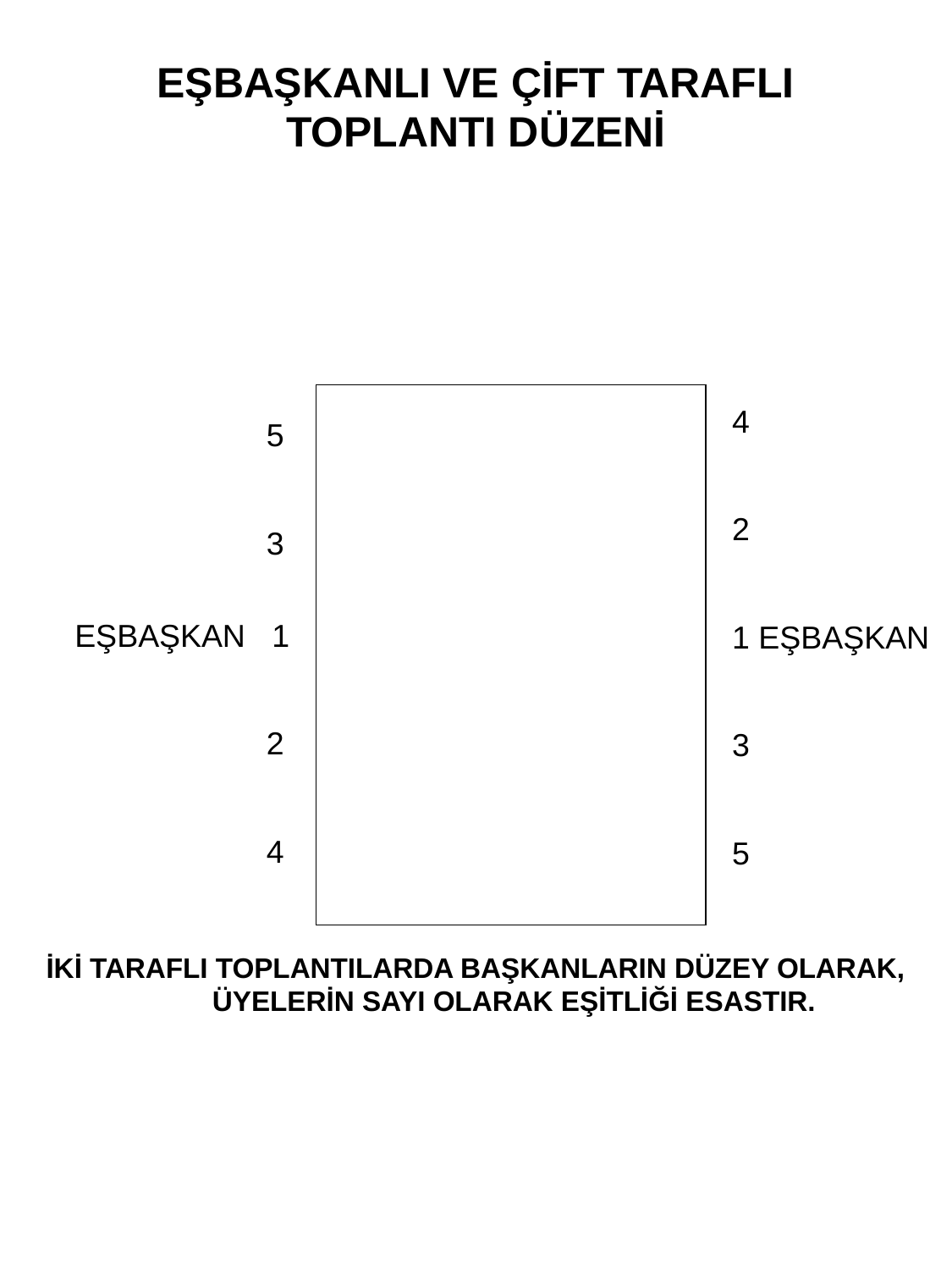

EŞBAŞKANLI VE ÇİFT TARAFLI
TOPLANTI DÜZENİ

İKİ TARAFLI TOPLANTILARDA BAŞKANLARIN DÜZEY OLARAK,
                  ÜYELERİN SAYI OLARAK EŞİTLİĞİ ESASTIR.

		5

		3

       EŞBAŞKAN   1

		2

		4

4

2

1 EŞBAŞKAN

3

5